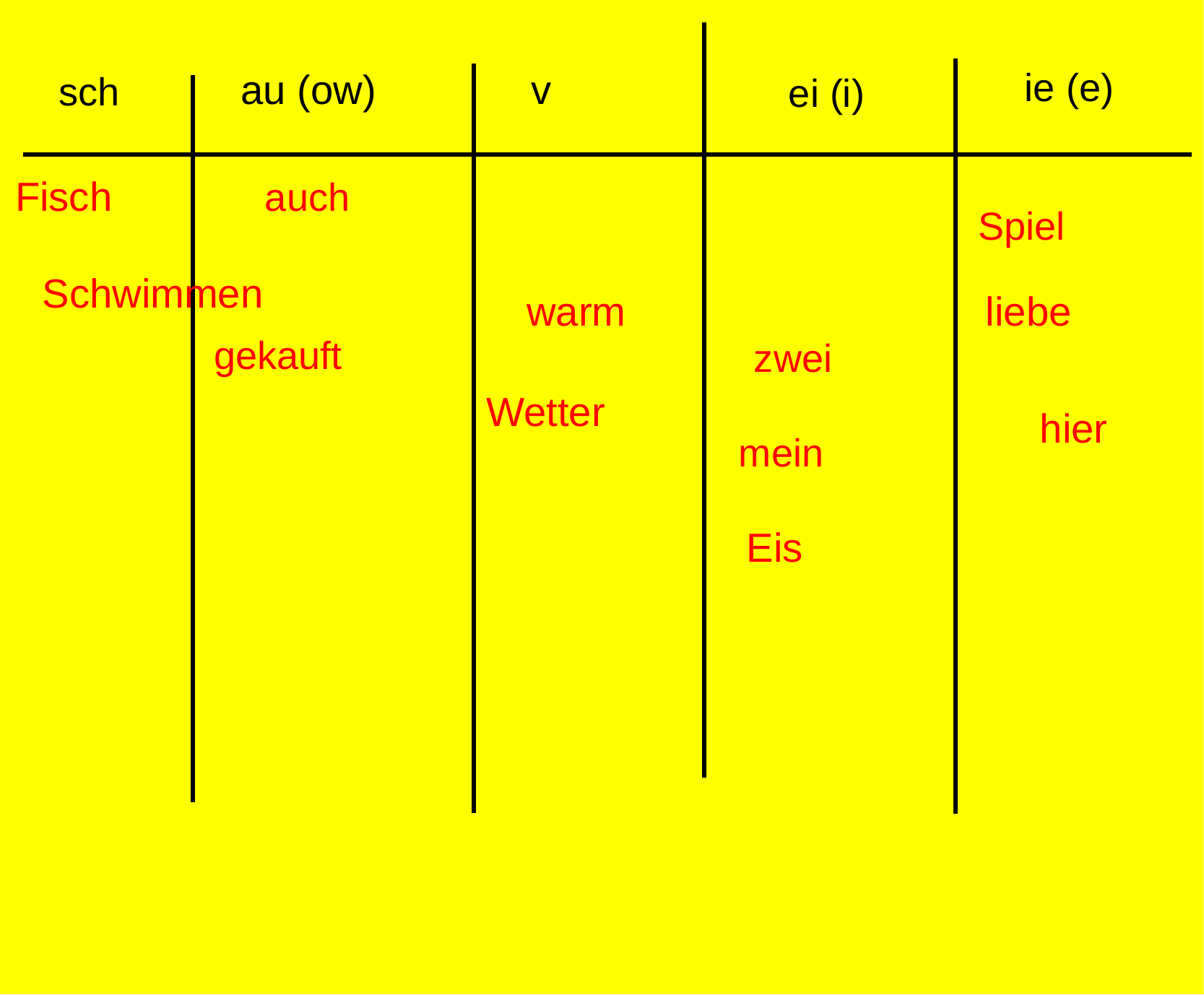

ie (e)
au (ow)
v
sch
ei (i)
Fisch
auch
Spiel
Schwimmen
warm
liebe
gekauft
zwei
Wetter
hier
mein
Eis